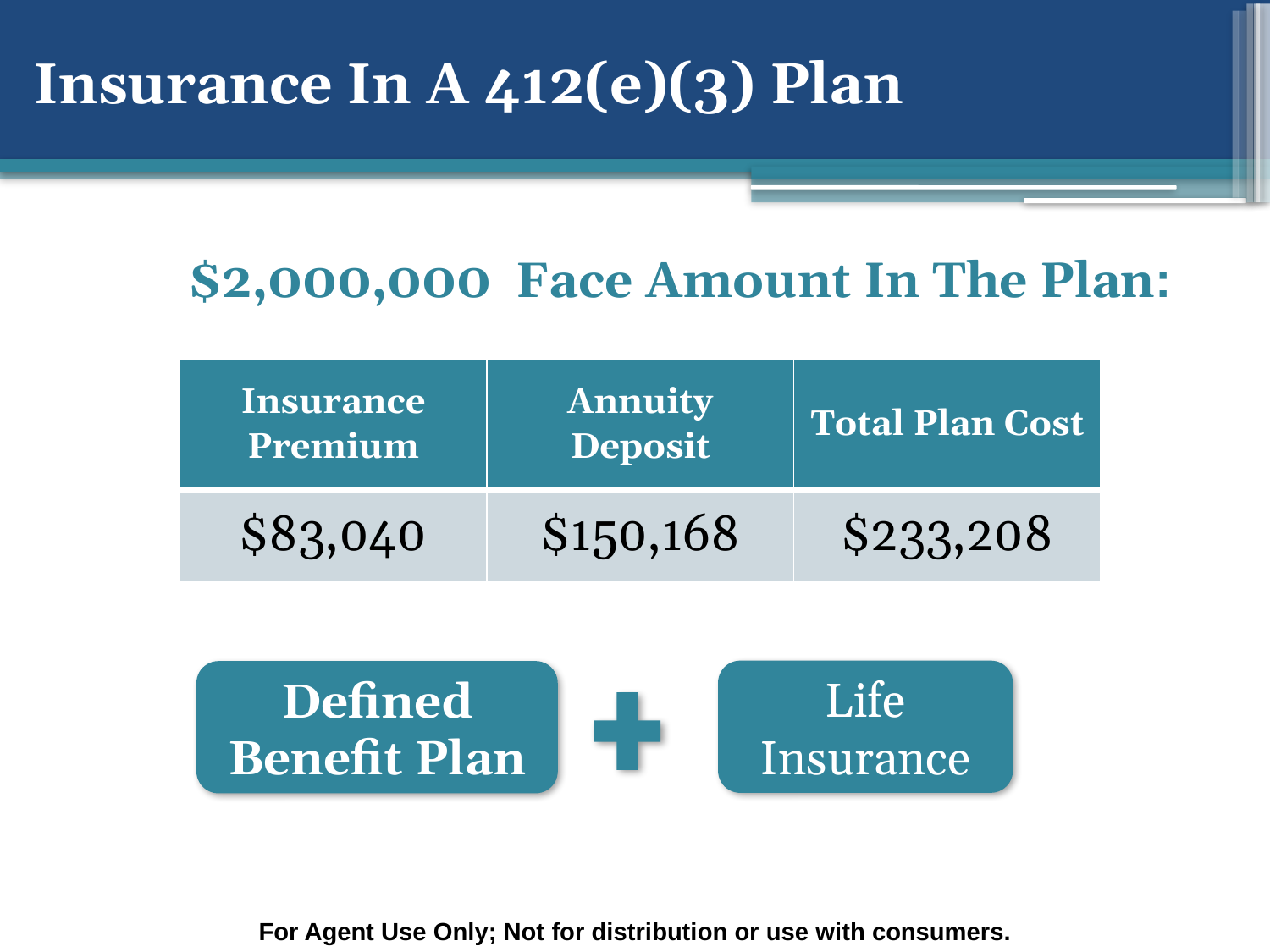

Insurance In A 412(e)(3) Plan
$2,000,000  Face Amount In The Plan:

| Insurance Premium | Annuity Deposit | Total Plan Cost |
| --- | --- | --- |
| $83,040 | $150,168 | $233,208 |
Life Insurance
Defined Benefit Plan